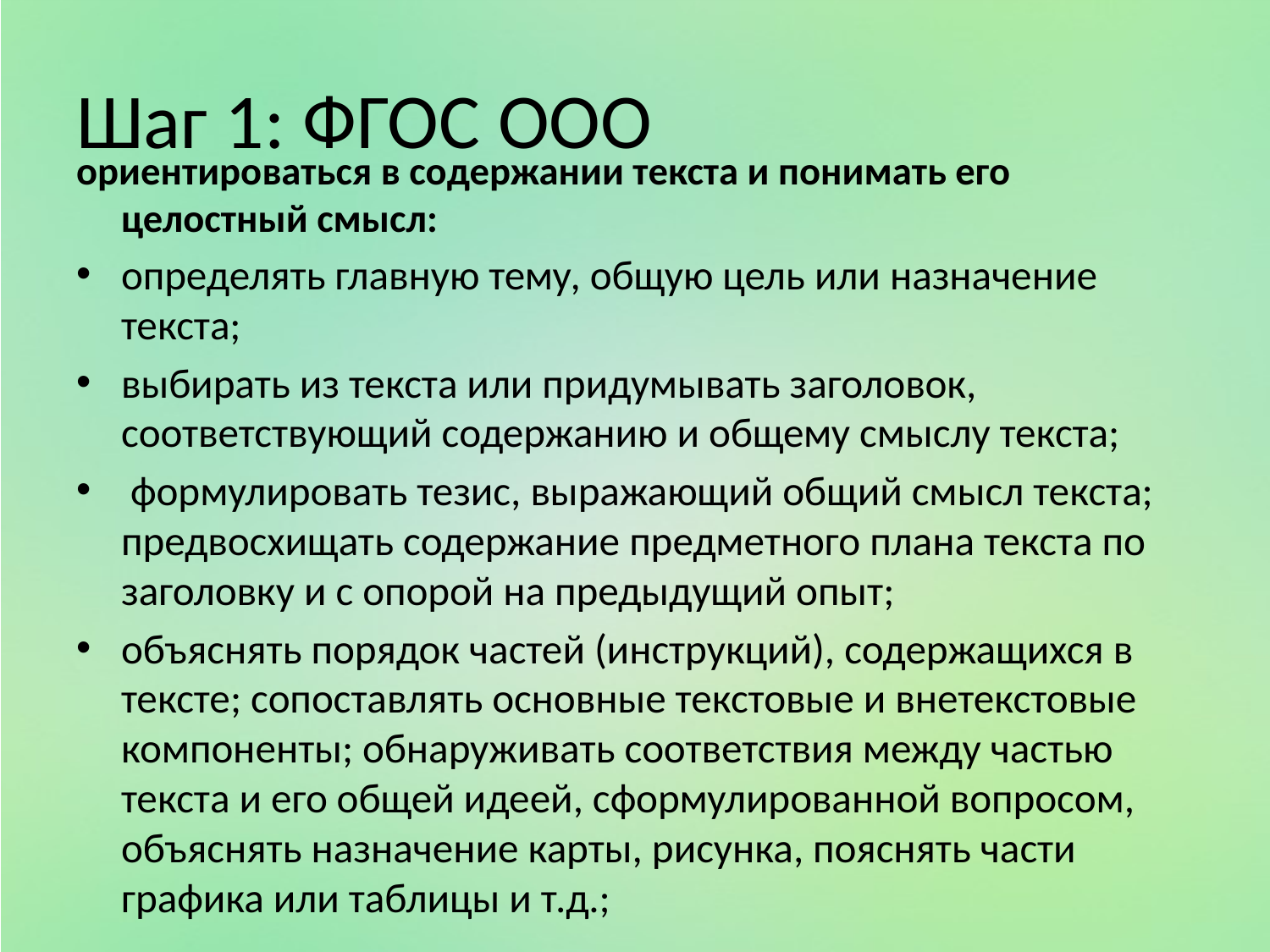

# Шаг 1: ФГОС ООО
ориентироваться в содержании текста и понимать его целостный смысл:
определять главную тему, общую цель или назначение текста;
выбирать из текста или придумывать заголовок, соответствующий содержанию и общему смыслу текста;
 формулировать тезис, выражающий общий смысл текста; предвосхищать содержание предметного плана текста по заголовку и с опорой на предыдущий опыт;
объяснять порядок частей (инструкций), содержащихся в тексте; сопоставлять основные текстовые и внетекстовые компоненты; обнаруживать соответствия между частью текста и его общей идеей, сформулированной вопросом, объяснять назначение карты, рисунка, пояснять части графика или таблицы и т.д.;